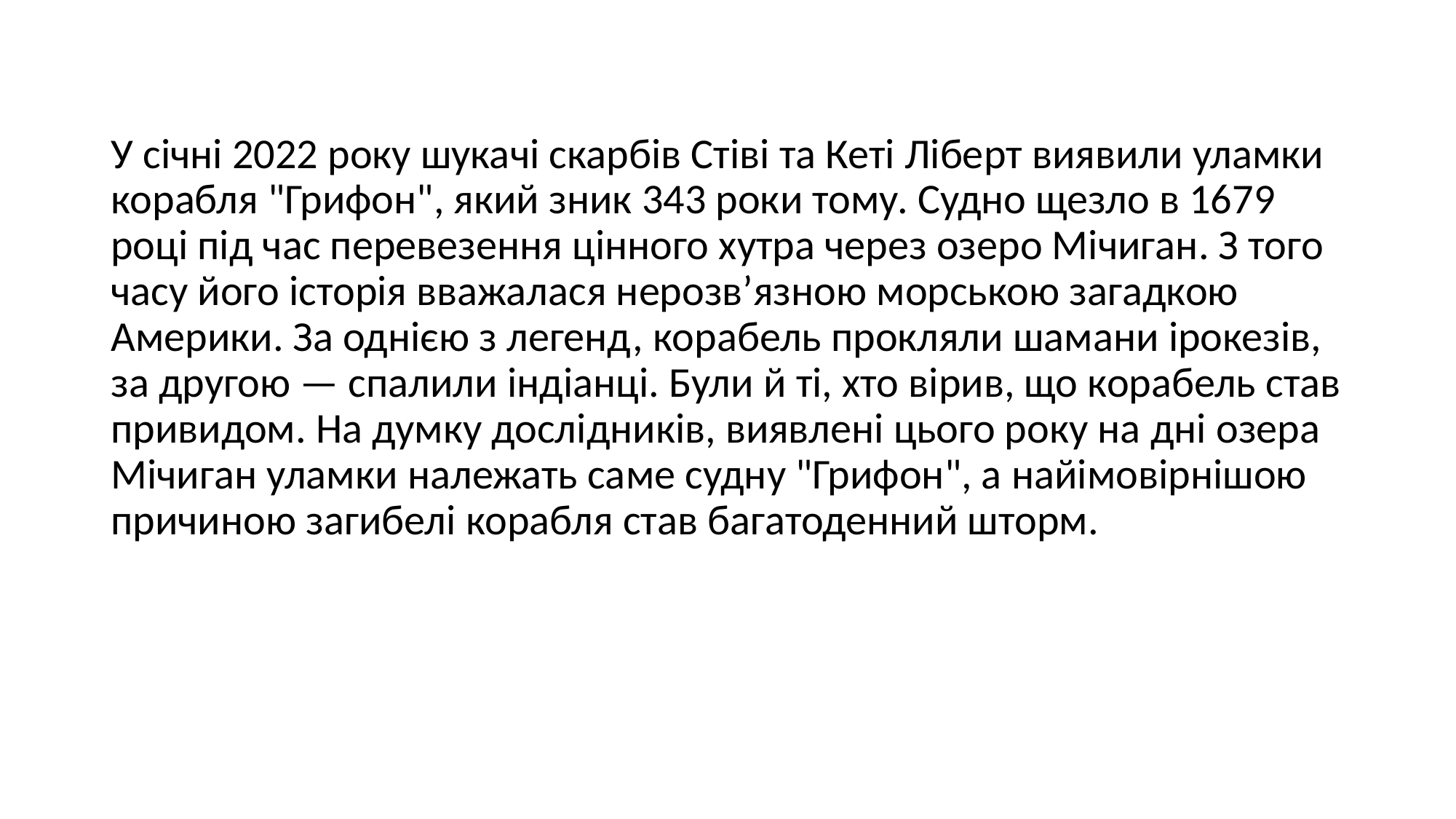

У січні 2022 року шукачі скарбів Стіві та Кеті Ліберт виявили уламки корабля "Грифон", який зник 343 роки тому. Судно щезло в 1679 році під час перевезення цінного хутра через озеро Мічиган. З того часу його історія вважалася нерозв’язною морською загадкою Америки. За однією з легенд, корабель прокляли шамани ірокезів, за другою — спалили індіанці. Були й ті, хто вірив, що корабель став привидом. На думку дослідників, виявлені цього року на дні озера Мічиган уламки належать саме судну "Грифон", а найімовірнішою причиною загибелі корабля став багатоденний шторм.